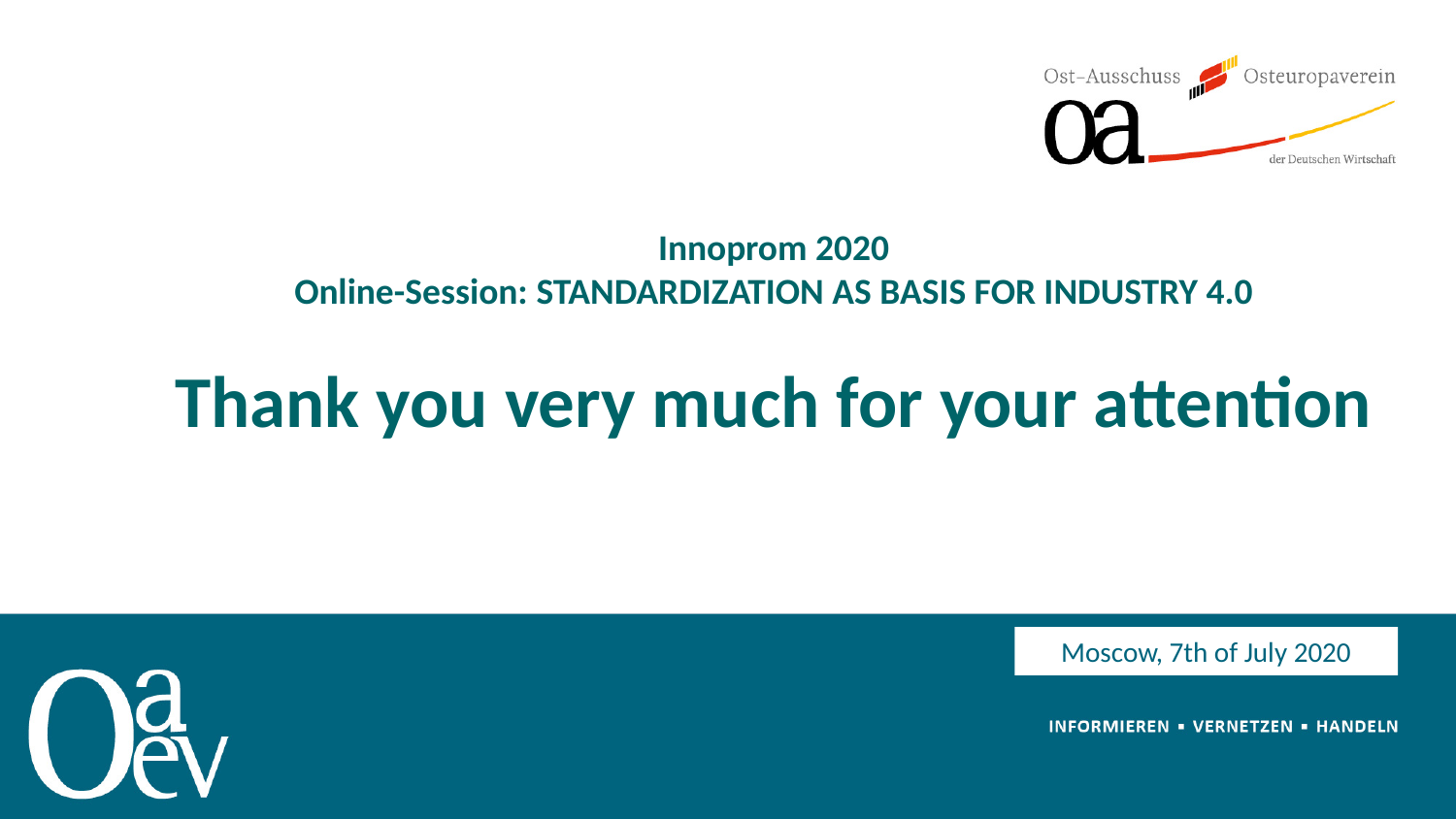

# Innoprom 2020 Online-Session: STANDARDIZATION AS BASIS FOR INDUSTRY 4.0 Thank you very much for your attention
Moscow, 7th of July 2020